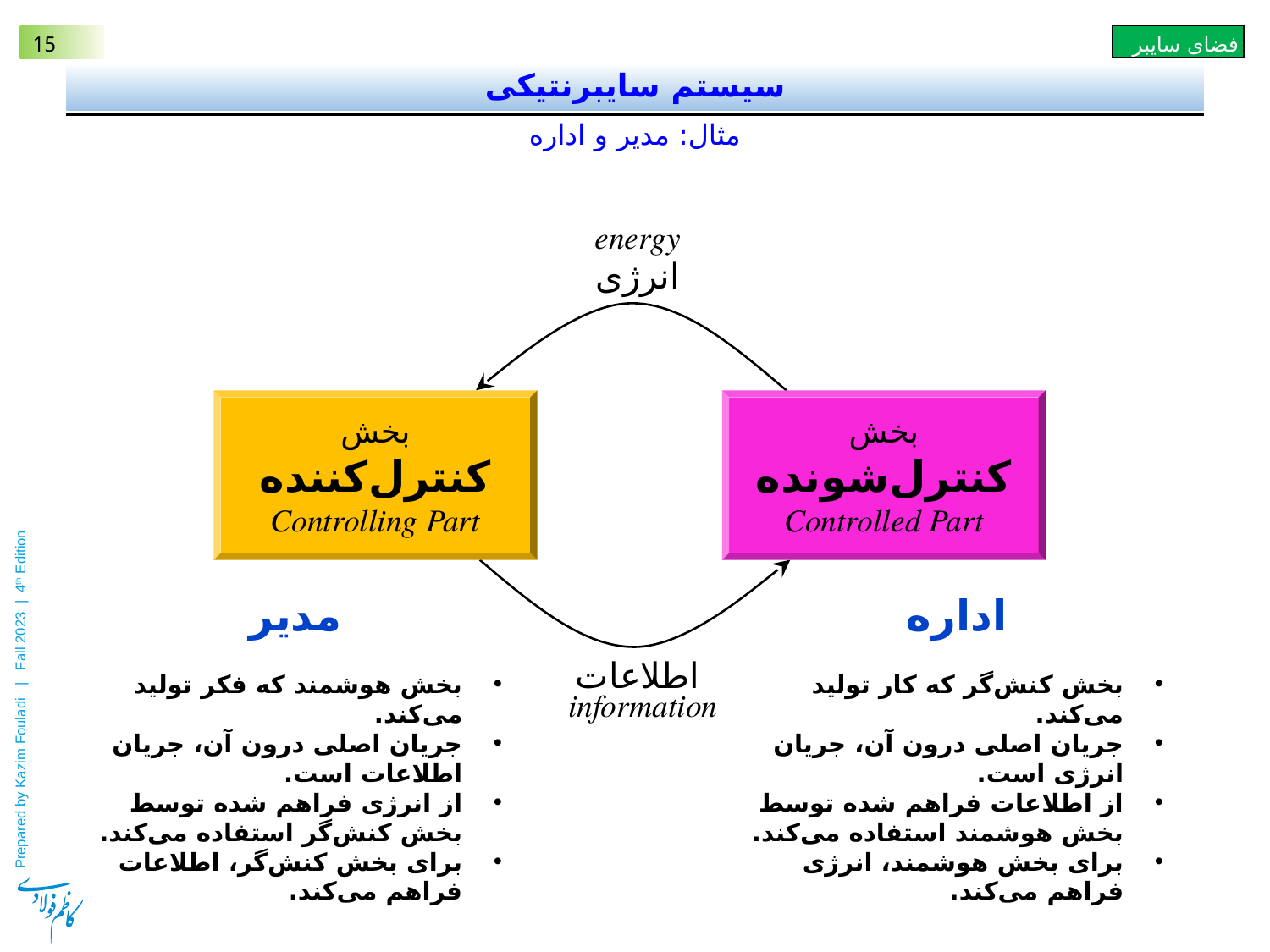

# سیستم سایبرنتیکی
مثال: مدیر و اداره

energy
انرژی

بخش
کنترل‌کننده
Controlling Part
بخش
کنترل‌شونده
Controlled Part

اداره

بخش کنش‌گر که کار تولید می‌کند.
جریان اصلی درون آن، جریان انرژی است.
از اطلاعات فراهم شده توسط بخش هوشمند استفاده می‌کند.
برای بخش هوشمند، انرژی فراهم می‌کند.
مدیر

بخش هوشمند که فکر تولید می‌کند.
جریان اصلی درون آن، جریان اطلاعات است.
از انرژی فراهم شده توسط بخش کنش‌گر استفاده می‌کند.
برای بخش کنش‌گر، اطلاعات فراهم می‌کند.
اطلاعات
information